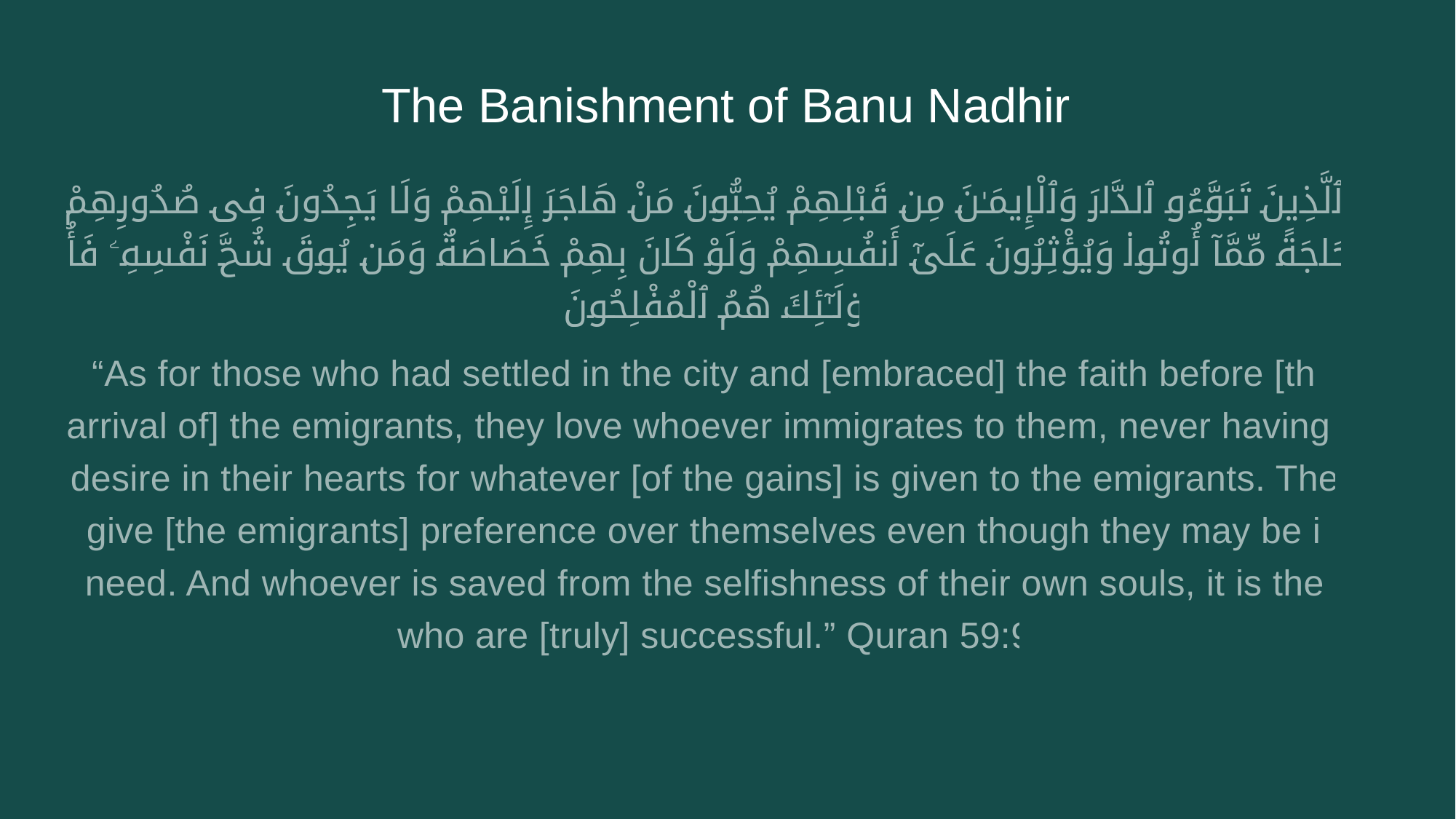

# The Banishment of Banu Nadhir
وَٱلَّذِينَ تَبَوَّءُو ٱلدَّارَ وَٱلْإِيمَـٰنَ مِن قَبْلِهِمْ يُحِبُّونَ مَنْ هَاجَرَ إِلَيْهِمْ وَلَا يَجِدُونَ فِى صُدُورِهِمْ حَاجَةً مِّمَّآ أُوتُوا۟ وَيُؤْثِرُونَ عَلَىٰٓ أَنفُسِهِمْ وَلَوْ كَانَ بِهِمْ خَصَاصَةٌ وَمَن يُوقَ شُحَّ نَفْسِهِۦ فَأُو۟لَـٰٓئِكَ هُمُ ٱلْمُفْلِحُونَ
“As for those who had settled in the city and [embraced] the faith before [the arrival of] the emigrants, they love whoever immigrates to them, never having a desire in their hearts for whatever [of the gains] is given to the emigrants. They give [the emigrants] preference over themselves even though they may be in need. And whoever is saved from the selfishness of their own souls, it is they who are [truly] successful.” Quran 59:9